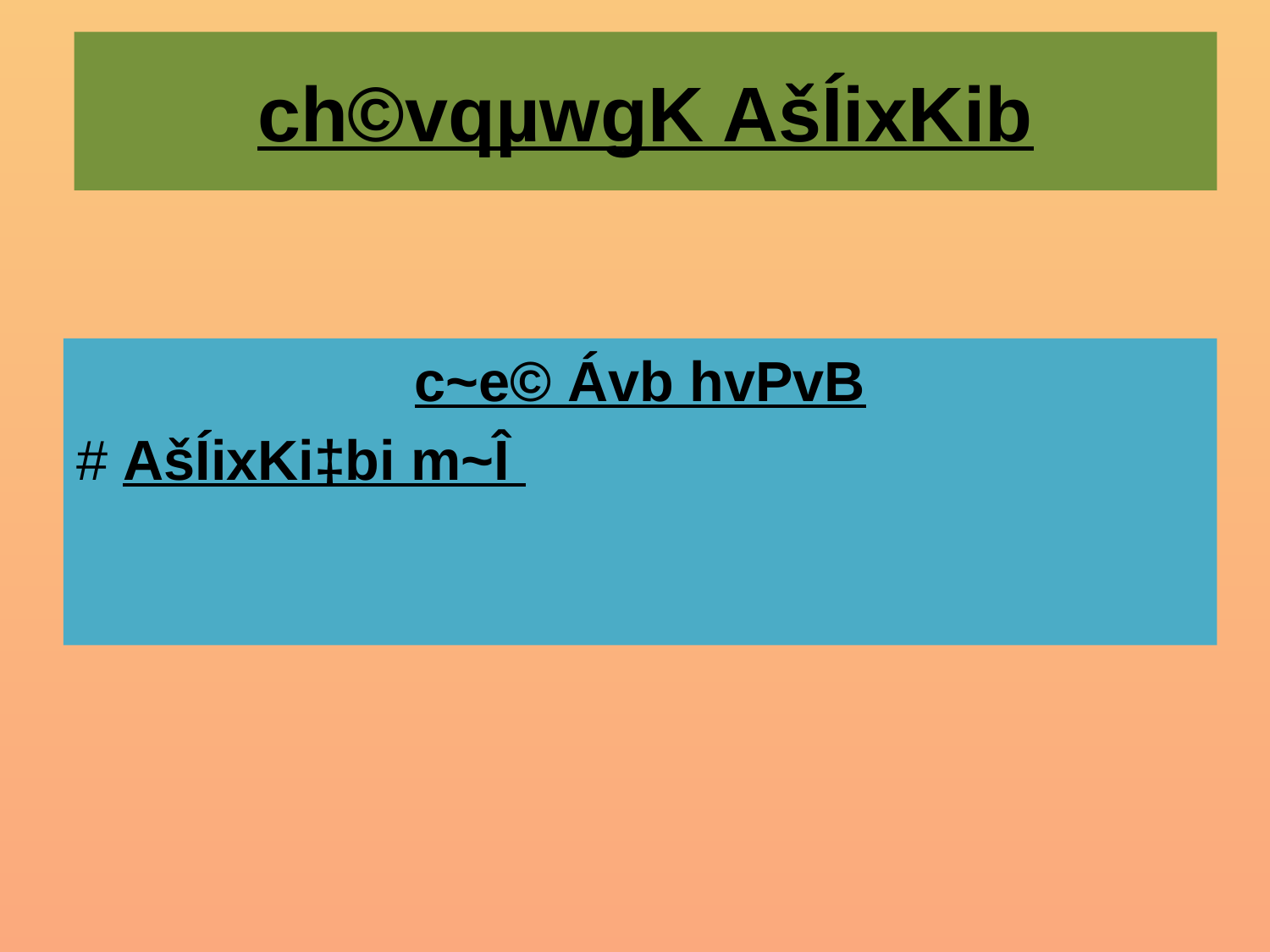

# ch©vqµwgK AšÍixKib
c~e© Ávb hvPvB
# AšÍixKi‡bi m~Î